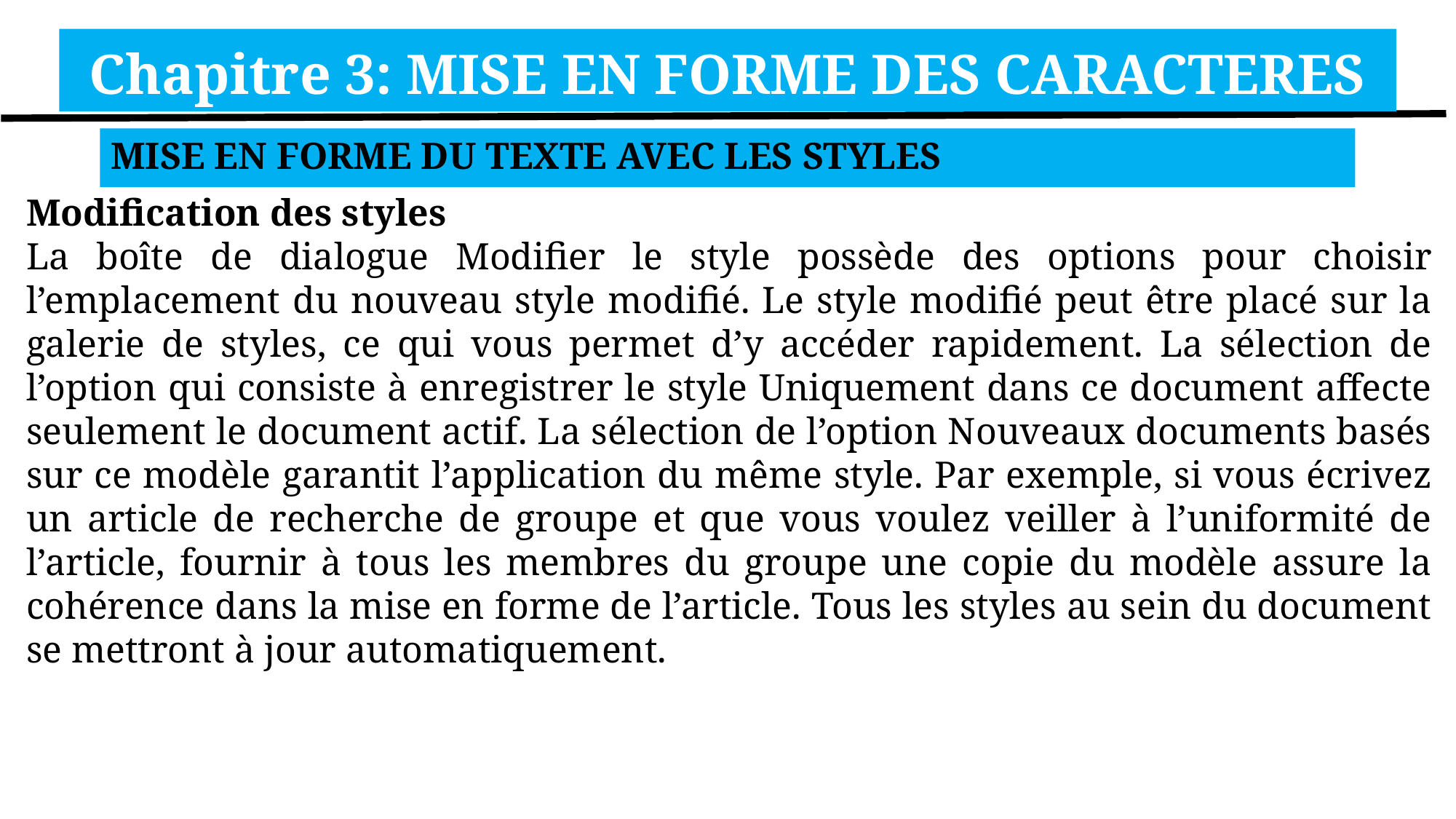

Chapitre 3: MISE EN FORME DES CARACTERES
MISE EN FORME DU TEXTE AVEC LES STYLES
Modification des styles
La boîte de dialogue Modifier le style possède des options pour choisir l’emplacement du nouveau style modifié. Le style modifié peut être placé sur la galerie de styles, ce qui vous permet d’y accéder rapidement. La sélection de l’option qui consiste à enregistrer le style Uniquement dans ce document affecte seulement le document actif. La sélection de l’option Nouveaux documents basés sur ce modèle garantit l’application du même style. Par exemple, si vous écrivez un article de recherche de groupe et que vous voulez veiller à l’uniformité de l’article, fournir à tous les membres du groupe une copie du modèle assure la cohérence dans la mise en forme de l’article. Tous les styles au sein du document se mettront à jour automatiquement.